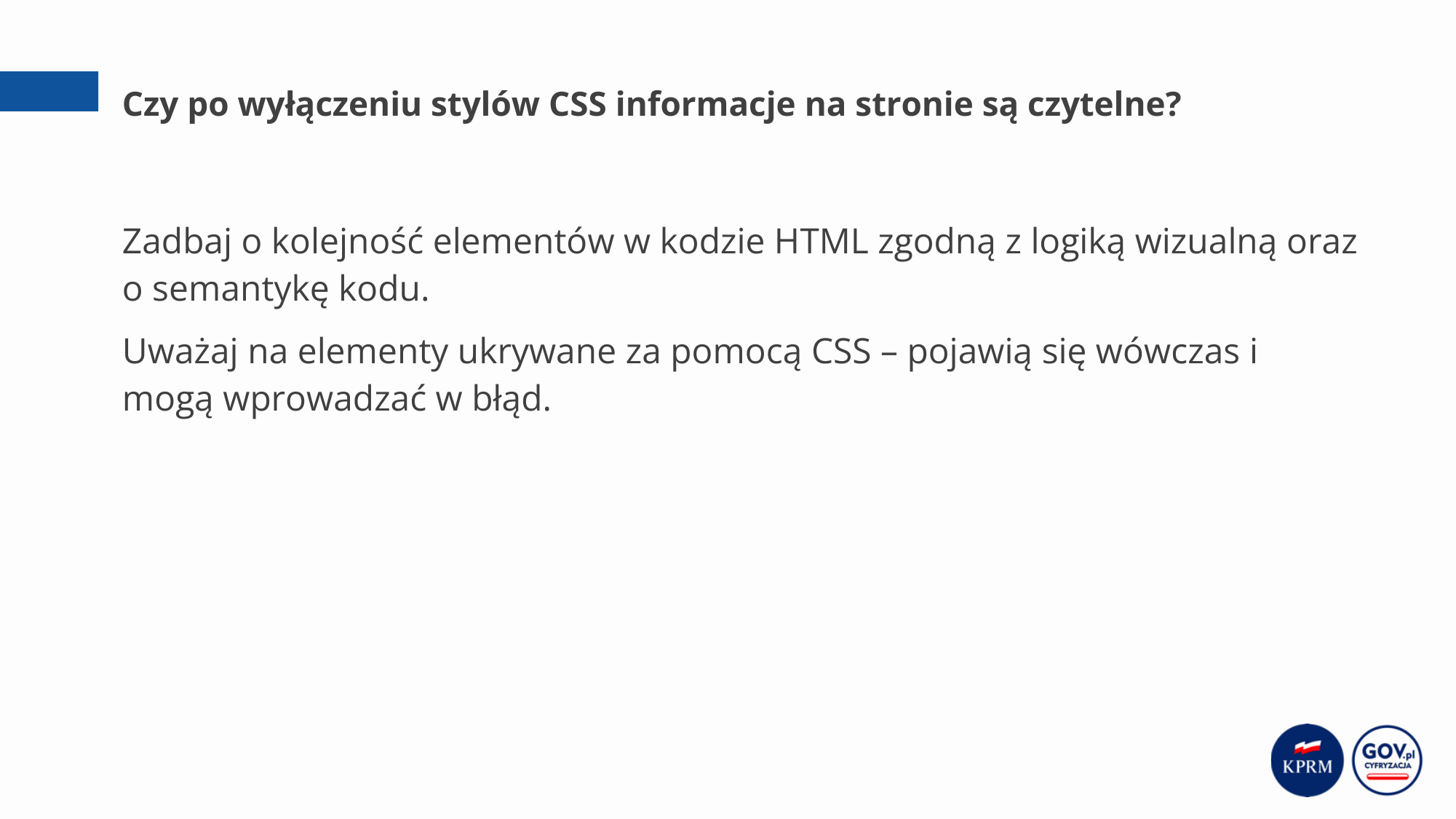

# Czy po wyłączeniu stylów CSS informacje na stronie są czytelne?
Zadbaj o kolejność elementów w kodzie HTML zgodną z logiką wizualną oraz o semantykę kodu.
Uważaj na elementy ukrywane za pomocą CSS – pojawią się wówczas i mogą wprowadzać w błąd.